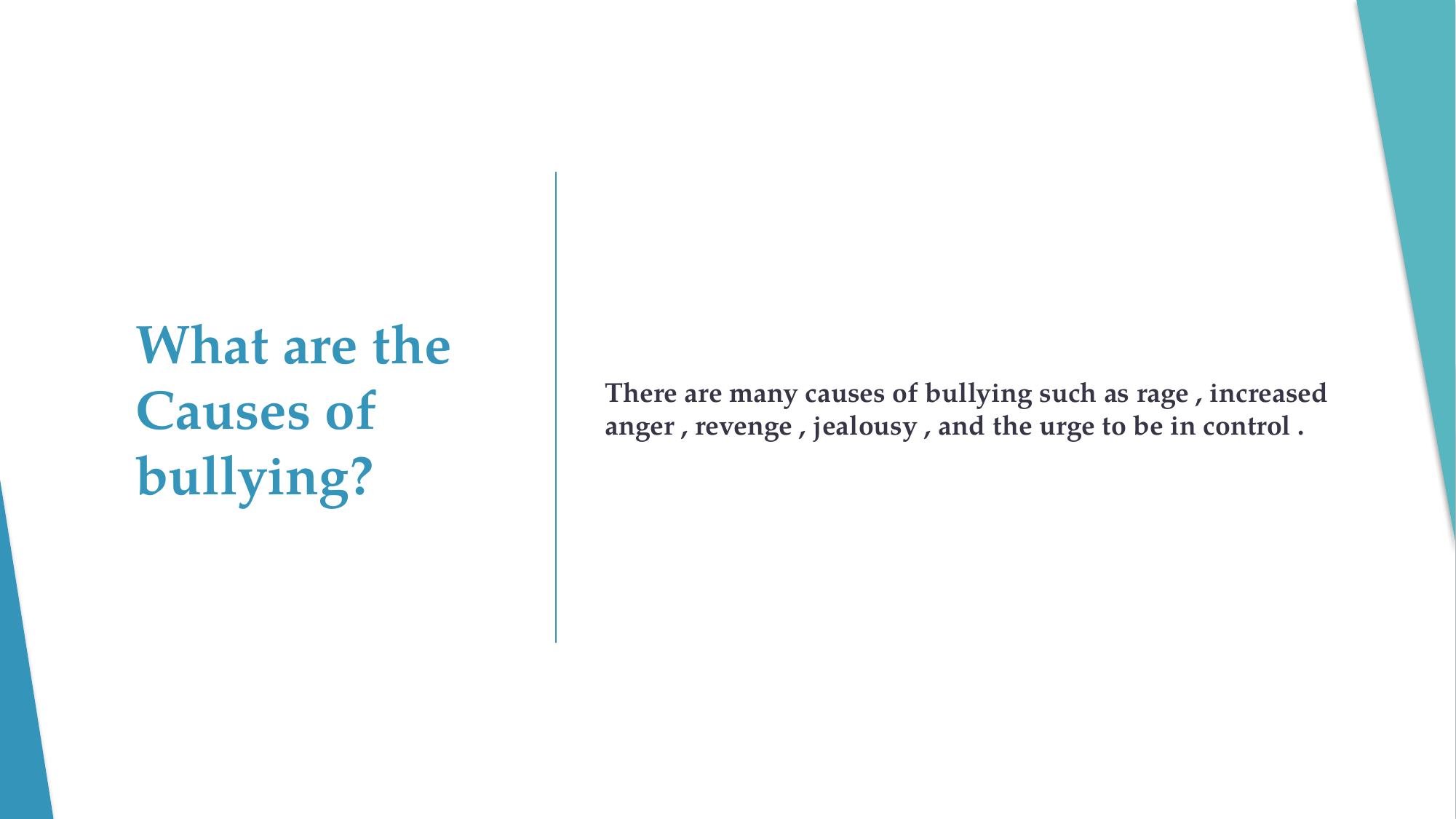

There are many causes of bullying such as rage , increased anger , revenge , jealousy , and the urge to be in control .
# What are the Causes of bullying?